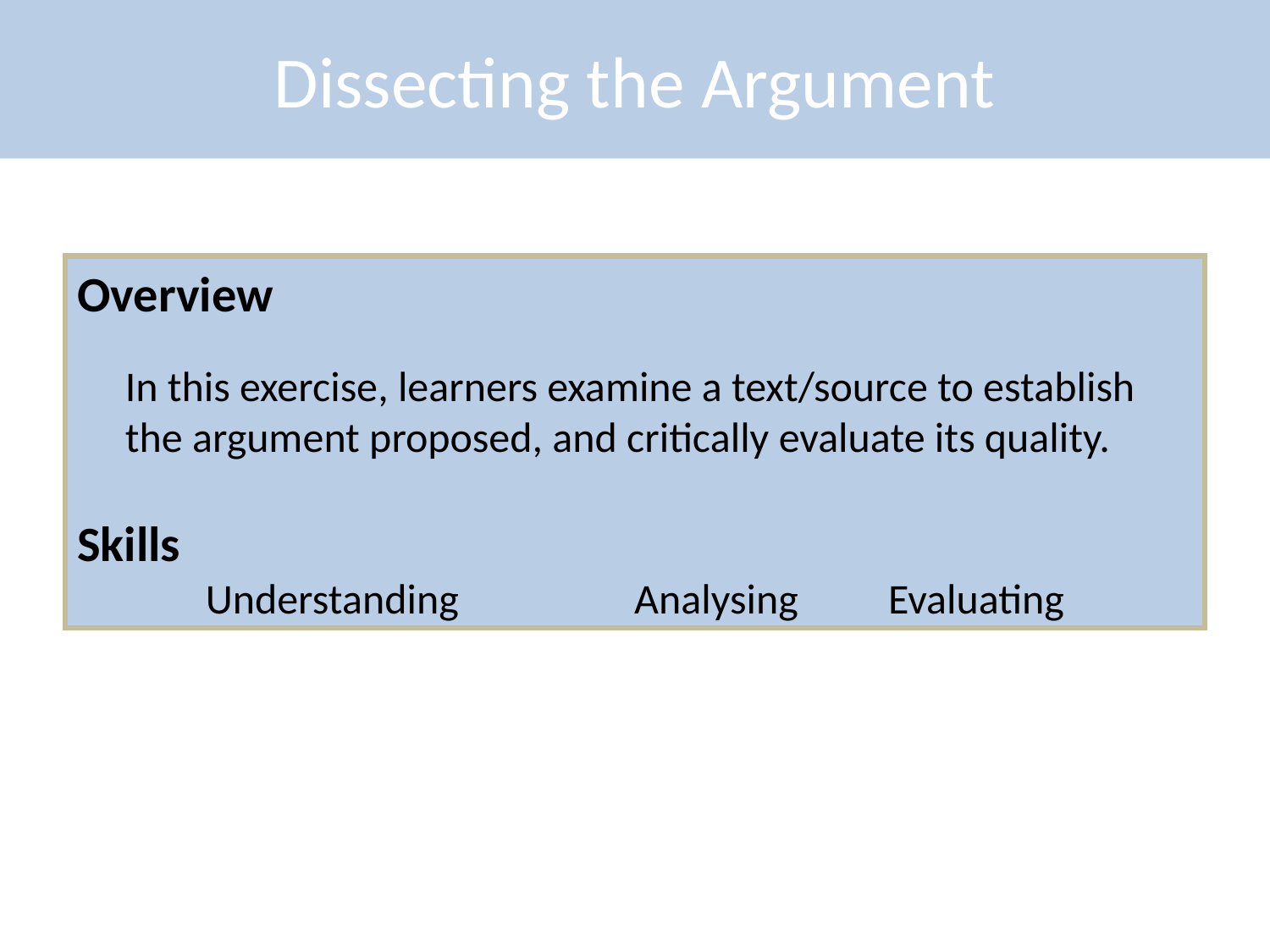

Dissecting the Argument
Overview

	In this exercise, learners examine a text/source to establish the argument proposed, and critically evaluate its quality.

Skills
Understanding		Analysing	Evaluating